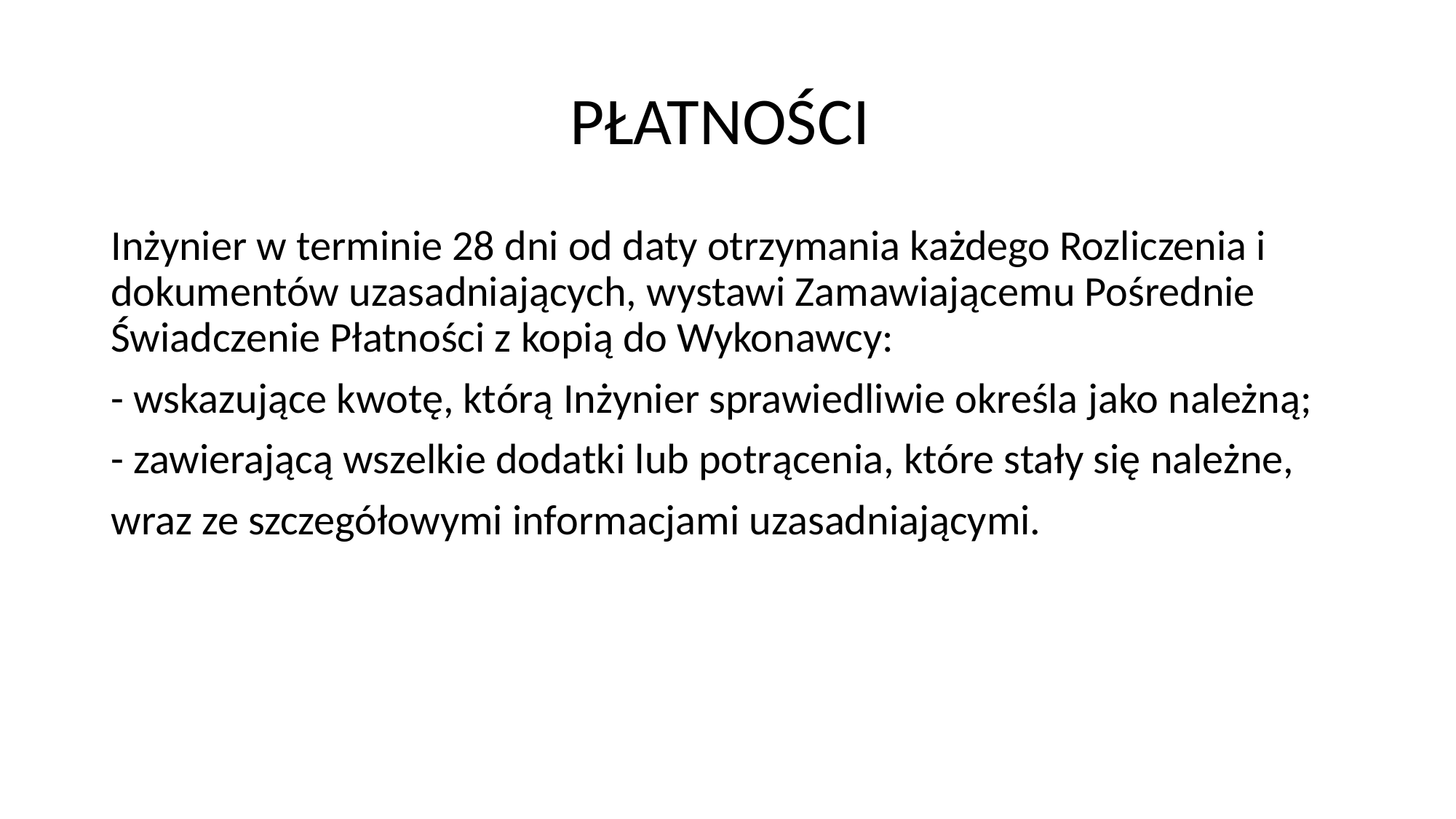

# PŁATNOŚCI
Inżynier w terminie 28 dni od daty otrzymania każdego Rozliczenia i dokumentów uzasadniających, wystawi Zamawiającemu Pośrednie Świadczenie Płatności z kopią do Wykonawcy:
- wskazujące kwotę, którą Inżynier sprawiedliwie określa jako należną;
- zawierającą wszelkie dodatki lub potrącenia, które stały się należne,
wraz ze szczegółowymi informacjami uzasadniającymi.